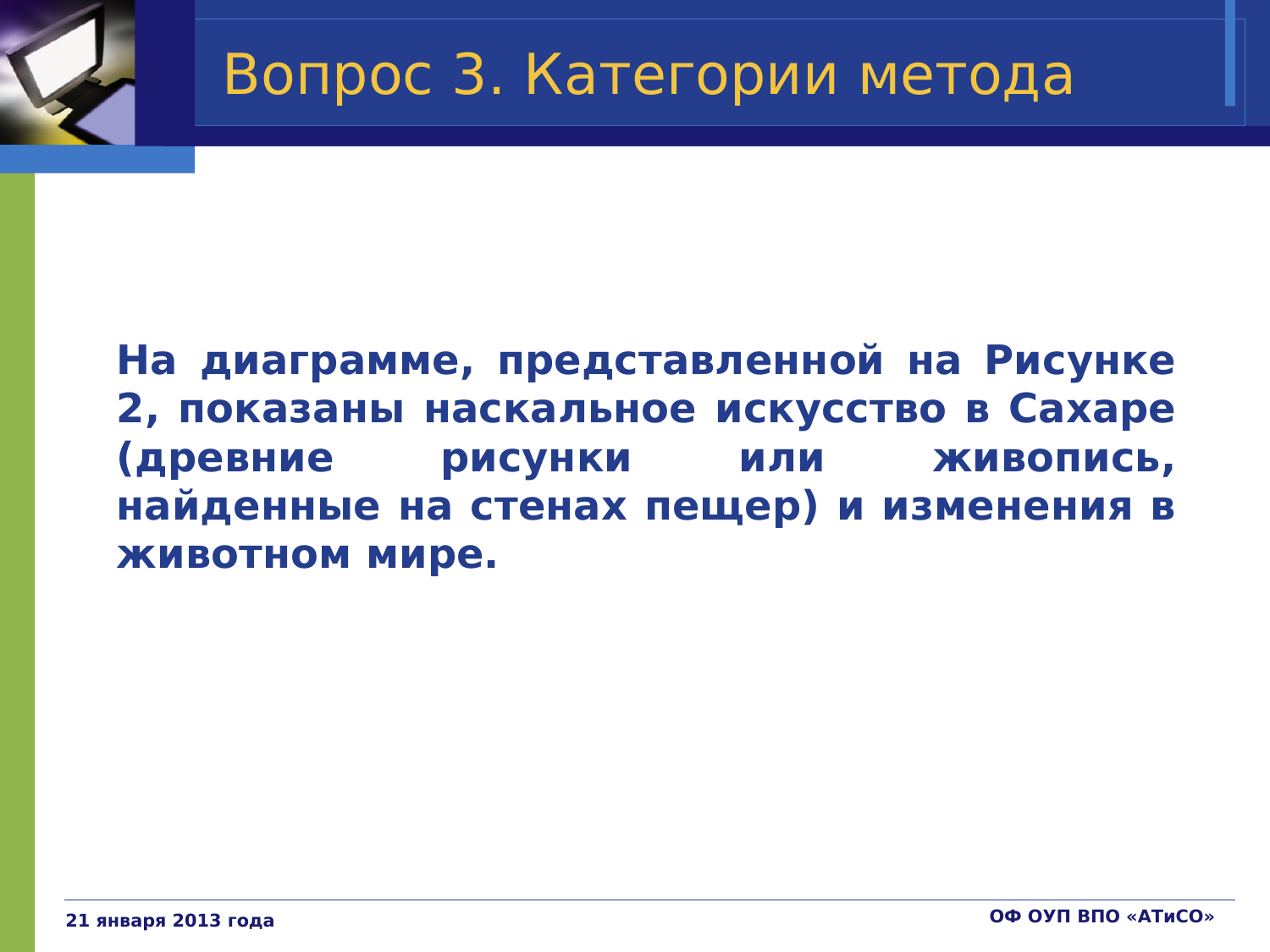

# Вопрос 3. Категории метода
На диаграмме, представленной на Рисунке 2, показаны наскальное искусство в Сахаре (древние рисунки или живопись, найденные на стенах пещер) и изменения в животном мире.
ОФ ОУП ВПО «АТиСО»
21 января 2013 года